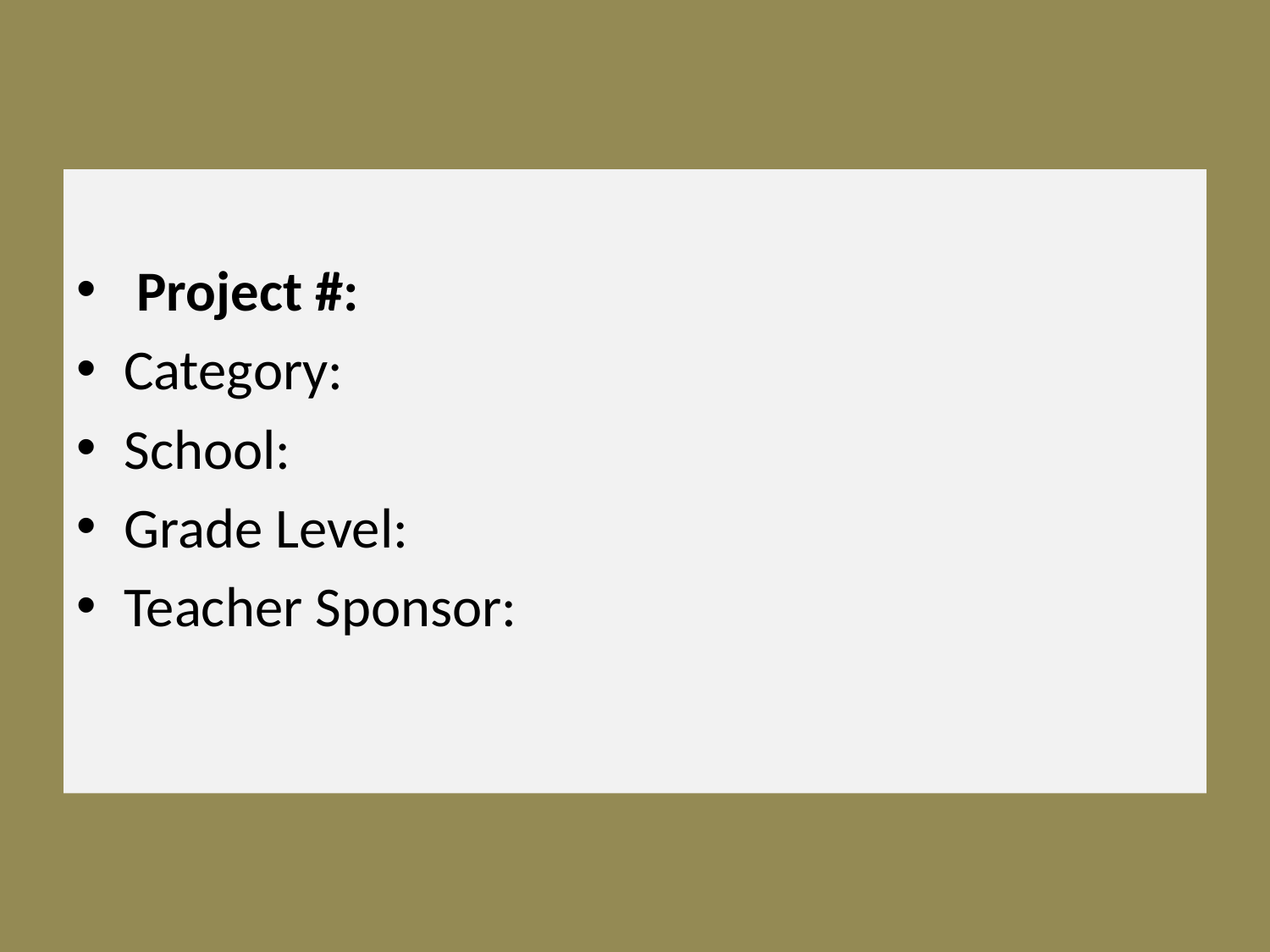

Project #:
Category:
School:
Grade Level:
Teacher Sponsor: